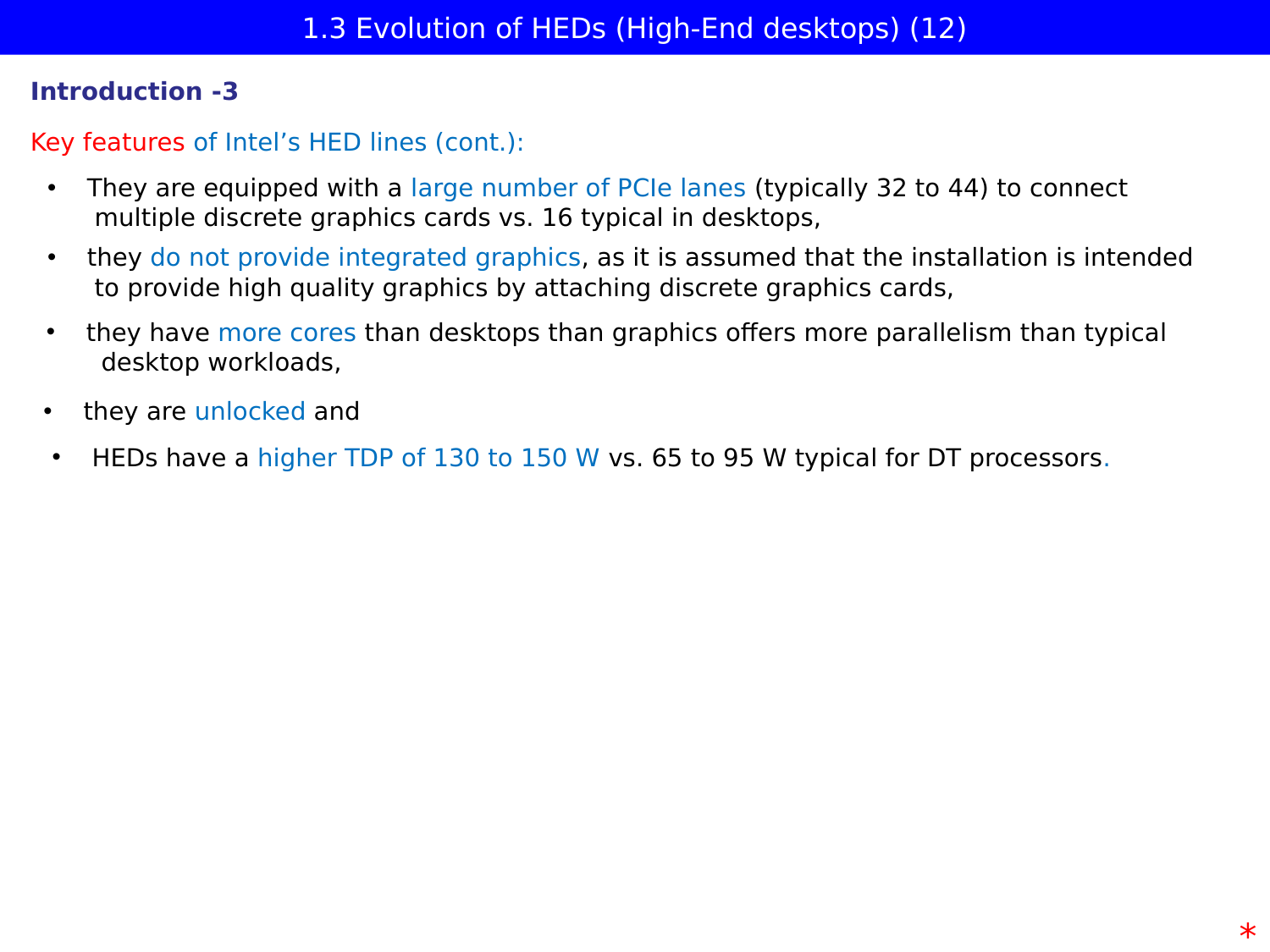

# 1.3 Evolution of HEDs (High-End desktops) (12)
Introduction -3
Key features of Intel’s HED lines (cont.):
They are equipped with a large number of PCIe lanes (typically 32 to 44) to connect
      multiple discrete graphics cards vs. 16 typical in desktops,
they do not provide integrated graphics, as it is assumed that the installation is intended
      to provide high quality graphics by attaching discrete graphics cards,
they have more cores than desktops than graphics offers more parallelism than typical
       desktop workloads,
they are unlocked and
HEDs have a higher TDP of 130 to 150 W vs. 65 to 95 W typical for DT processors.
*